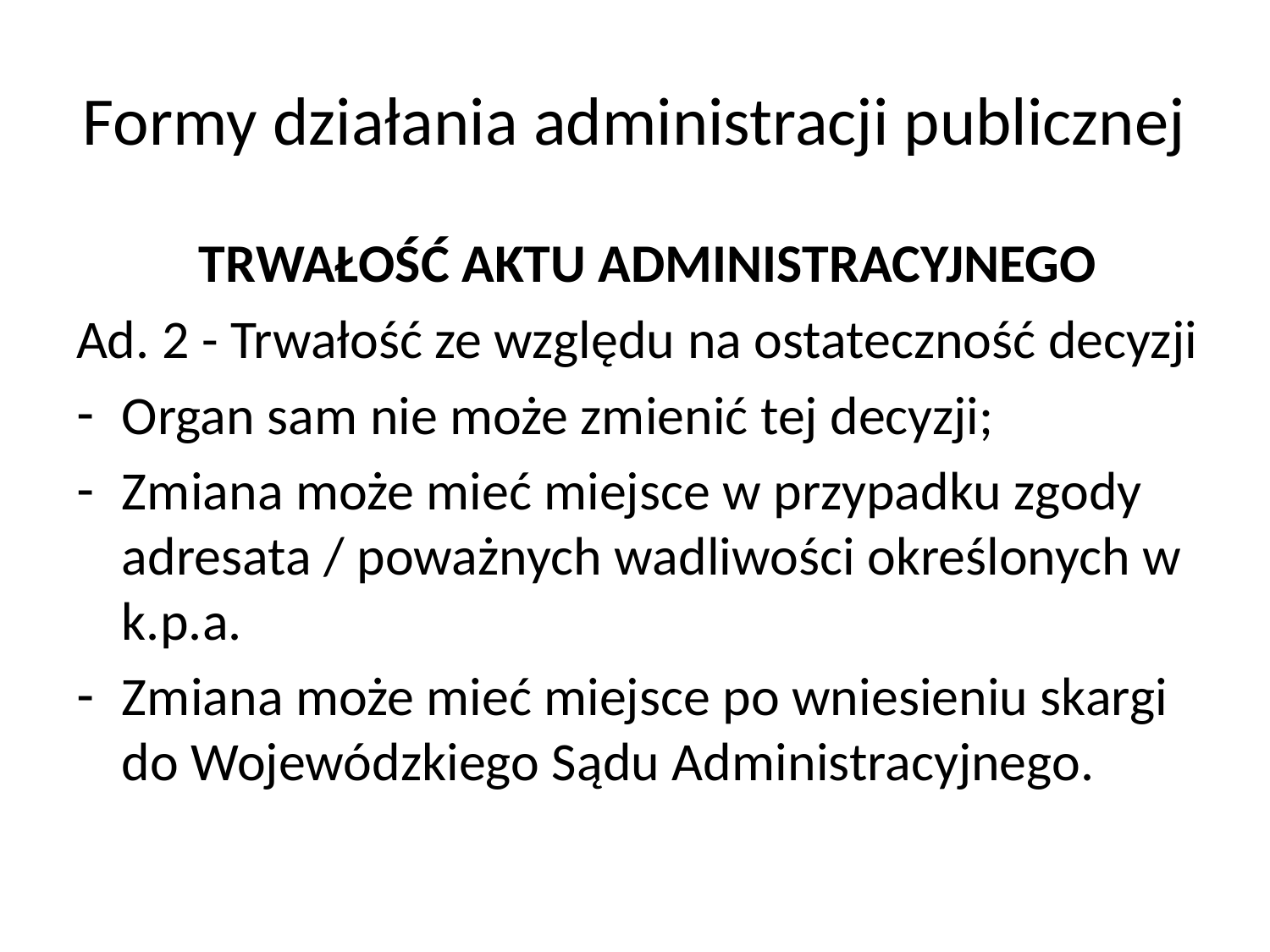

# Formy działania administracji publicznej
TRWAŁOŚĆ AKTU ADMINISTRACYJNEGO
Ad. 2 - Trwałość ze względu na ostateczność decyzji
Organ sam nie może zmienić tej decyzji;
Zmiana może mieć miejsce w przypadku zgody adresata / poważnych wadliwości określonych w k.p.a.
Zmiana może mieć miejsce po wniesieniu skargi do Wojewódzkiego Sądu Administracyjnego.